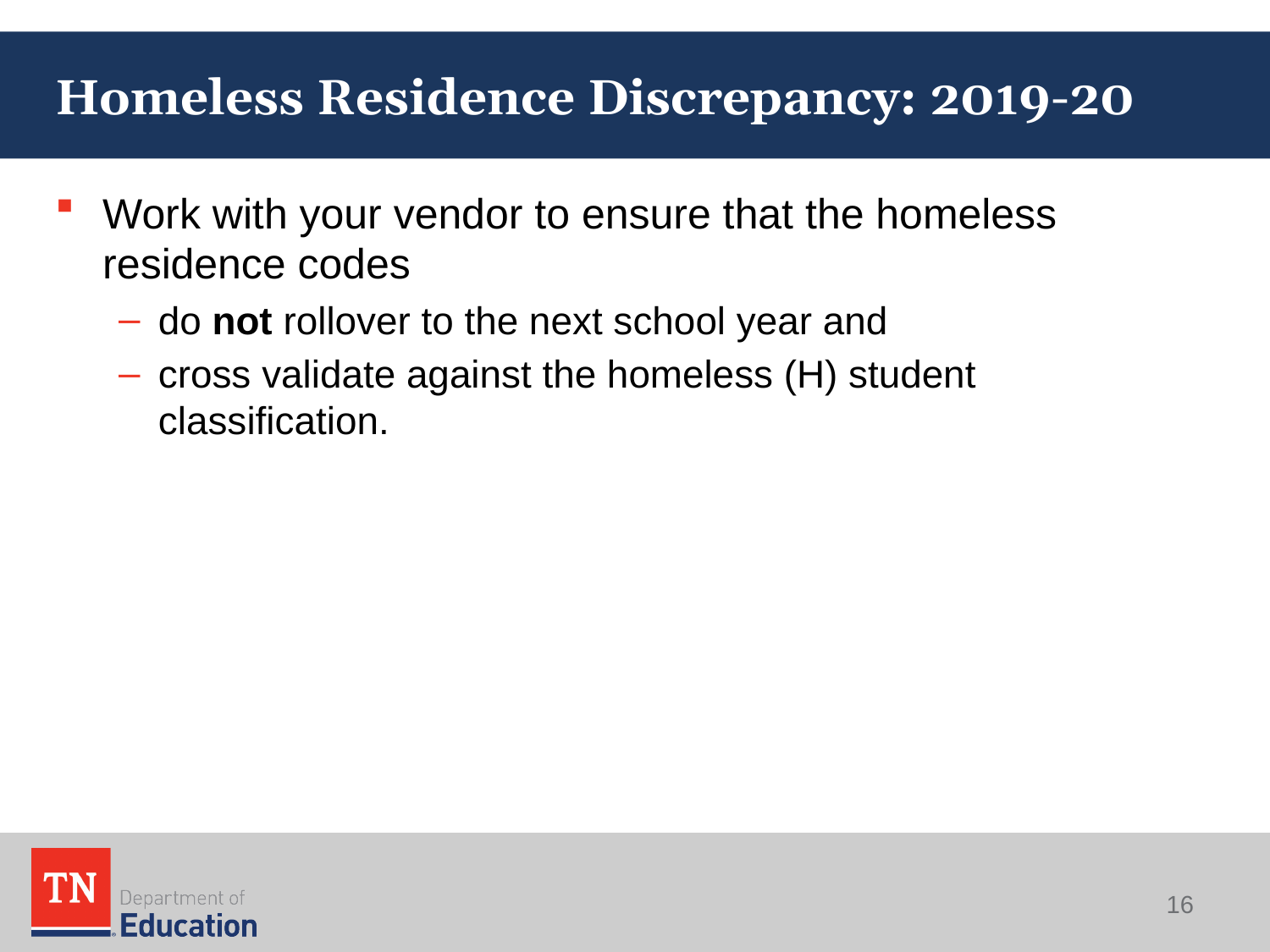

# Homeless Residence Discrepancy: 2019-20
Work with your vendor to ensure that the homeless residence codes
do not rollover to the next school year and
cross validate against the homeless (H) student classification.

16